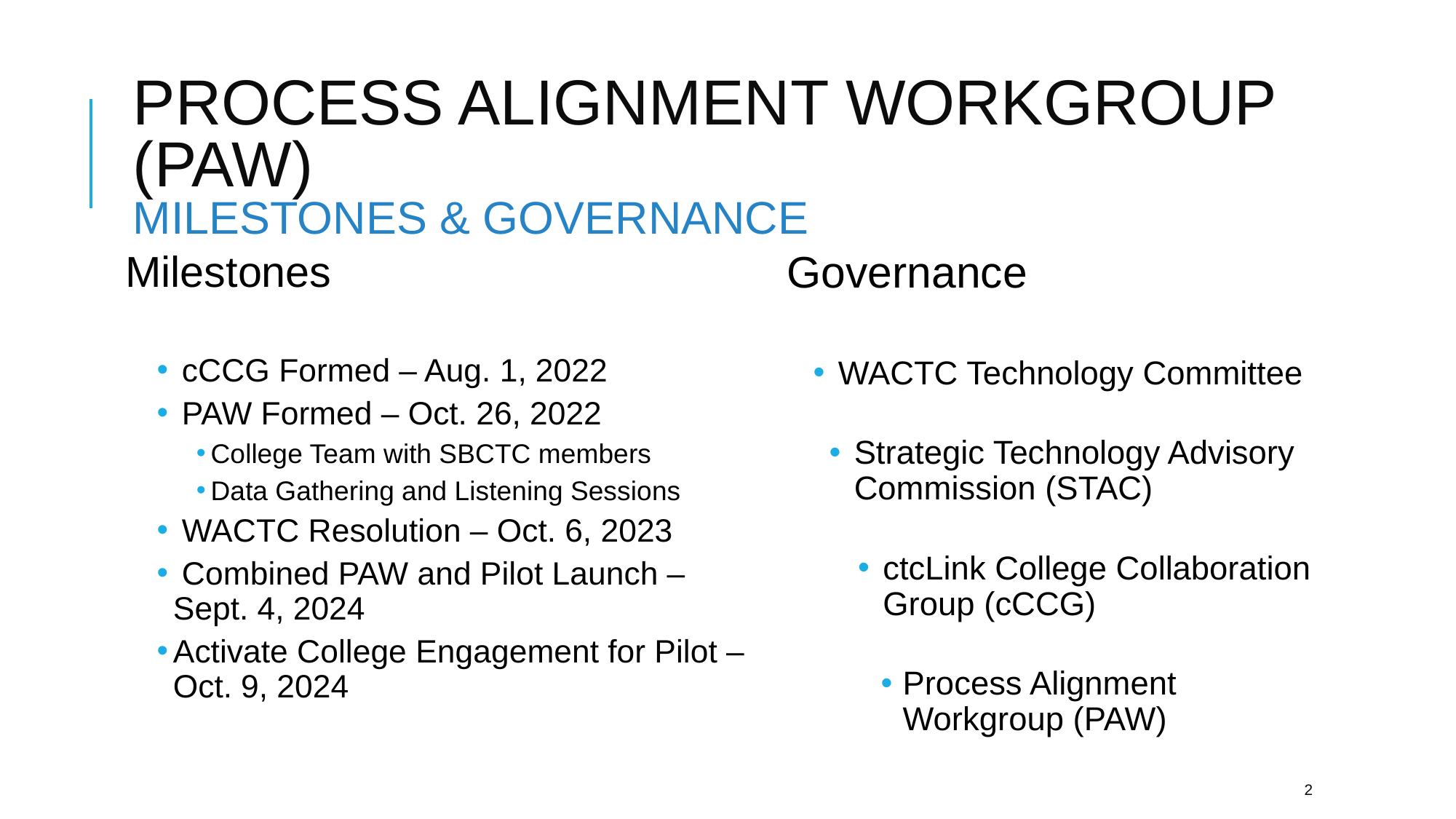

# PROCESS ALIGNMENT WORKGROUP (PAW) MILESTONES & GOVERNANCE
Governance
WACTC Technology Committee
Strategic Technology Advisory Commission (STAC)
ctcLink College Collaboration Group (cCCG)
Process Alignment Workgroup (PAW)
Milestones
 cCCG Formed – Aug. 1, 2022
 PAW Formed – Oct. 26, 2022
College Team with SBCTC members
Data Gathering and Listening Sessions
 WACTC Resolution – Oct. 6, 2023
 Combined PAW and Pilot Launch – Sept. 4, 2024
Activate College Engagement for Pilot – Oct. 9, 2024
2